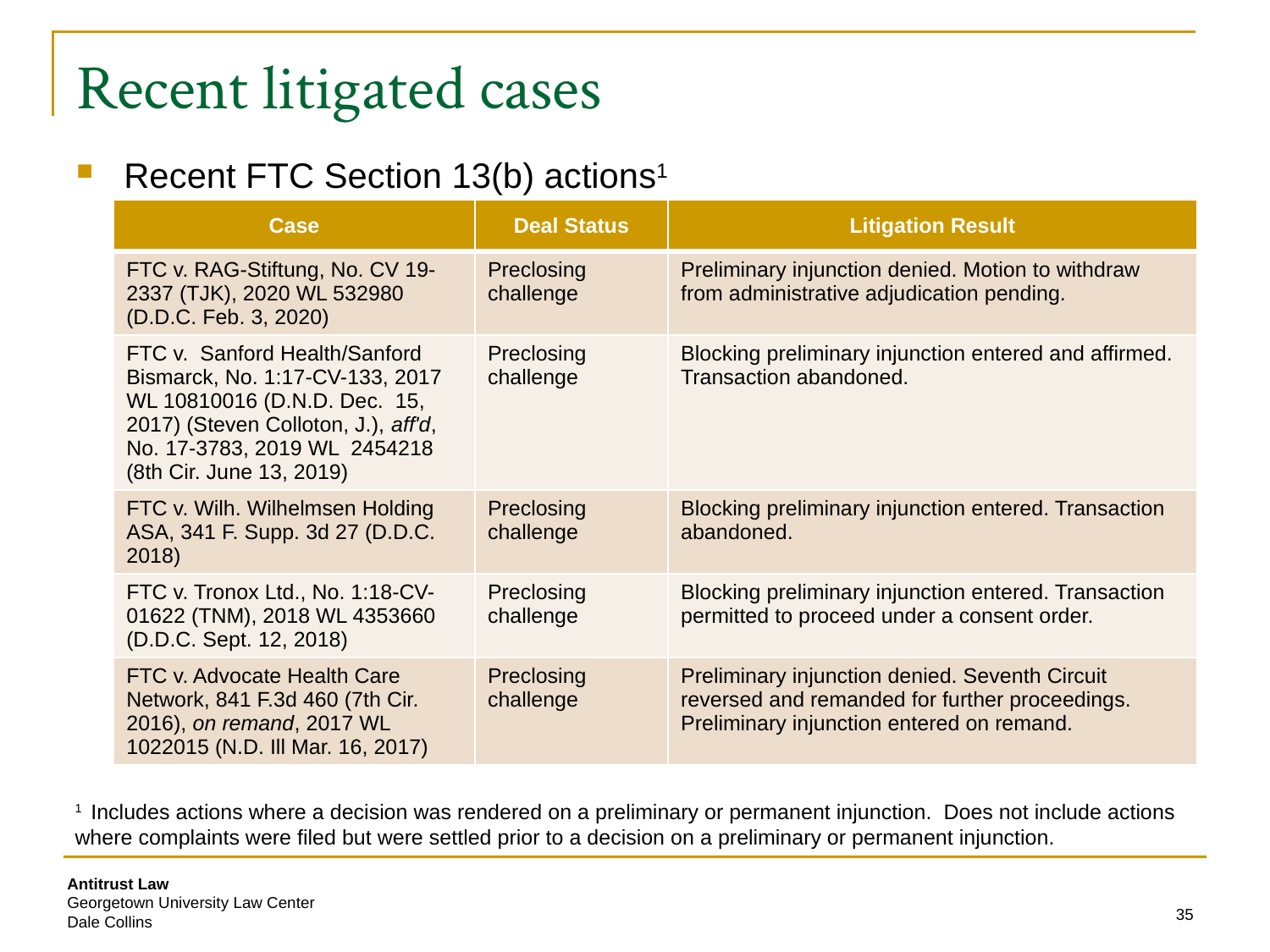

# Recent litigated cases
Recent FTC Section 13(b) actions1
| Case | Deal Status | Litigation Result |
| --- | --- | --- |
| FTC v. RAG-Stiftung, No. CV 19-2337 (TJK), 2020 WL 532980 (D.D.C. Feb. 3, 2020) | Preclosing challenge | Preliminary injunction denied. Motion to withdraw from administrative adjudication pending. |
| FTC v. Sanford Health/Sanford Bismarck, No. 1:17-CV-133, 2017 WL 10810016 (D.N.D. Dec. 15, 2017) (Steven Colloton, J.), aff'd, No. 17-3783, 2019 WL 2454218 (8th Cir. June 13, 2019) | Preclosing challenge | Blocking preliminary injunction entered and affirmed. Transaction abandoned. |
| FTC v. Wilh. Wilhelmsen Holding ASA, 341 F. Supp. 3d 27 (D.D.C. 2018) | Preclosing challenge | Blocking preliminary injunction entered. Transaction abandoned. |
| FTC v. Tronox Ltd., No. 1:18-CV-01622 (TNM), 2018 WL 4353660 (D.D.C. Sept. 12, 2018) | Preclosing challenge | Blocking preliminary injunction entered. Transaction permitted to proceed under a consent order. |
| FTC v. Advocate Health Care Network, 841 F.3d 460 (7th Cir. 2016), on remand, 2017 WL 1022015 (N.D. Ill Mar. 16, 2017) | Preclosing challenge | Preliminary injunction denied. Seventh Circuit reversed and remanded for further proceedings. Preliminary injunction entered on remand. |
1  Includes actions where a decision was rendered on a preliminary or permanent injunction.  Does not include actions where complaints were filed but were settled prior to a decision on a preliminary or permanent injunction.
35